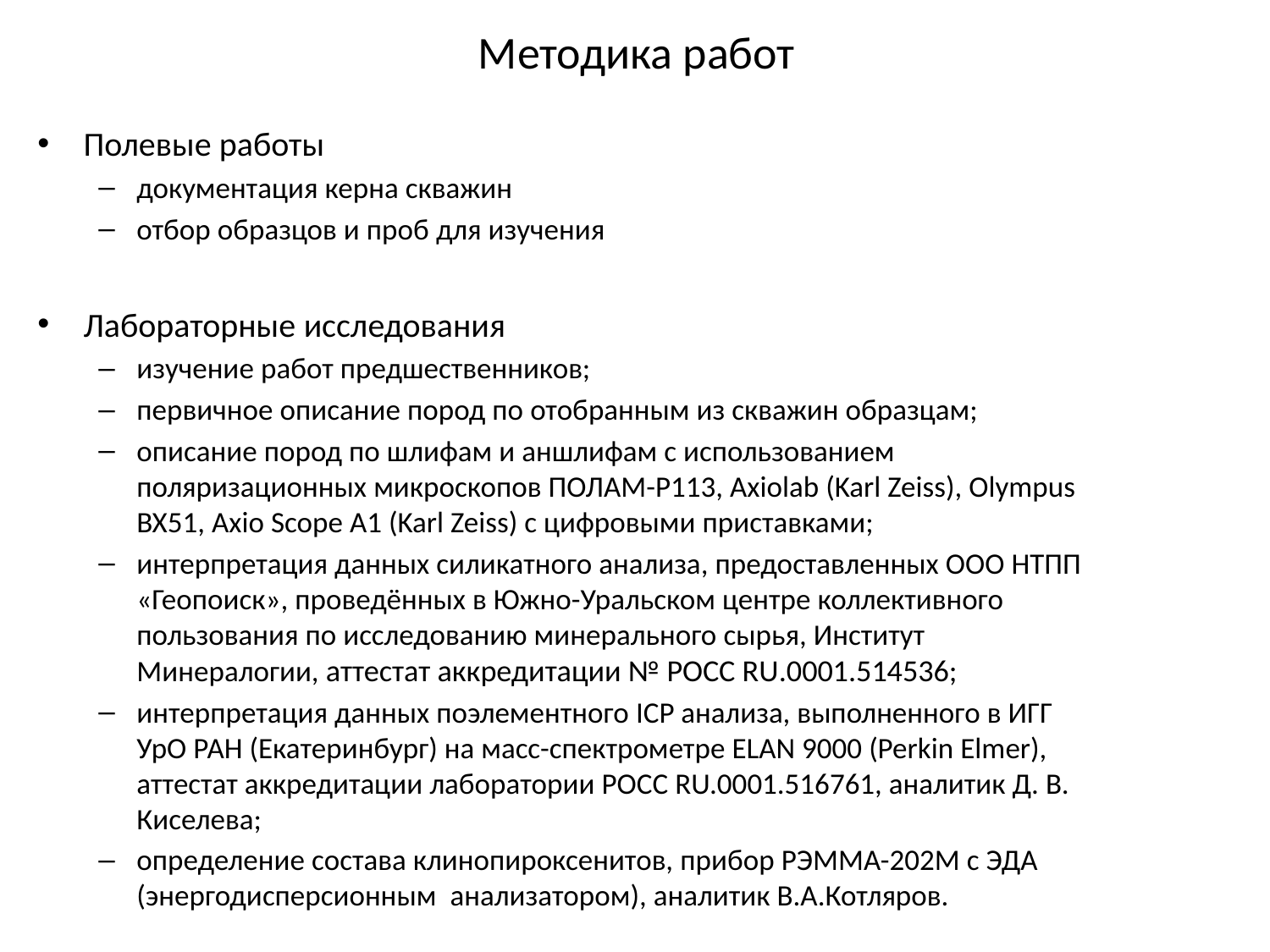

# Методика работ
Полевые работы
документация керна скважин
отбор образцов и проб для изучения

Лабораторные исследования
изучение работ предшественников;
первичное описание пород по отобранным из скважин образцам;
описание пород по шлифам и аншлифам с использованием поляризационных микроскопов ПОЛАМ-Р113, Axiolab (Karl Zeiss), Olympus BX51, Axio Scope A1 (Karl Zeiss) с цифровыми приставками;
интерпретация данных силикатного анализа, предоставленных ООО НТПП «Геопоиск», проведённых в Южно-Уральском центре коллективного пользования по исследованию минерального сырья, Институт Минералогии, аттестат аккредитации № РОСС RU.0001.514536;
интерпретация данных поэлементного ICP анализа, выполненного в ИГГ УрО РАН (Екатеринбург) на масс-спектрометре ELAN 9000 (Perkin Elmer), аттестат аккредитации лаборатории РOCC RU.0001.516761, аналитик Д. В. Киселева;
определение состава клинопироксенитов, прибор РЭММА-202М с ЭДА (энергодисперсионным  анализатором), аналитик В.А.Котляров.